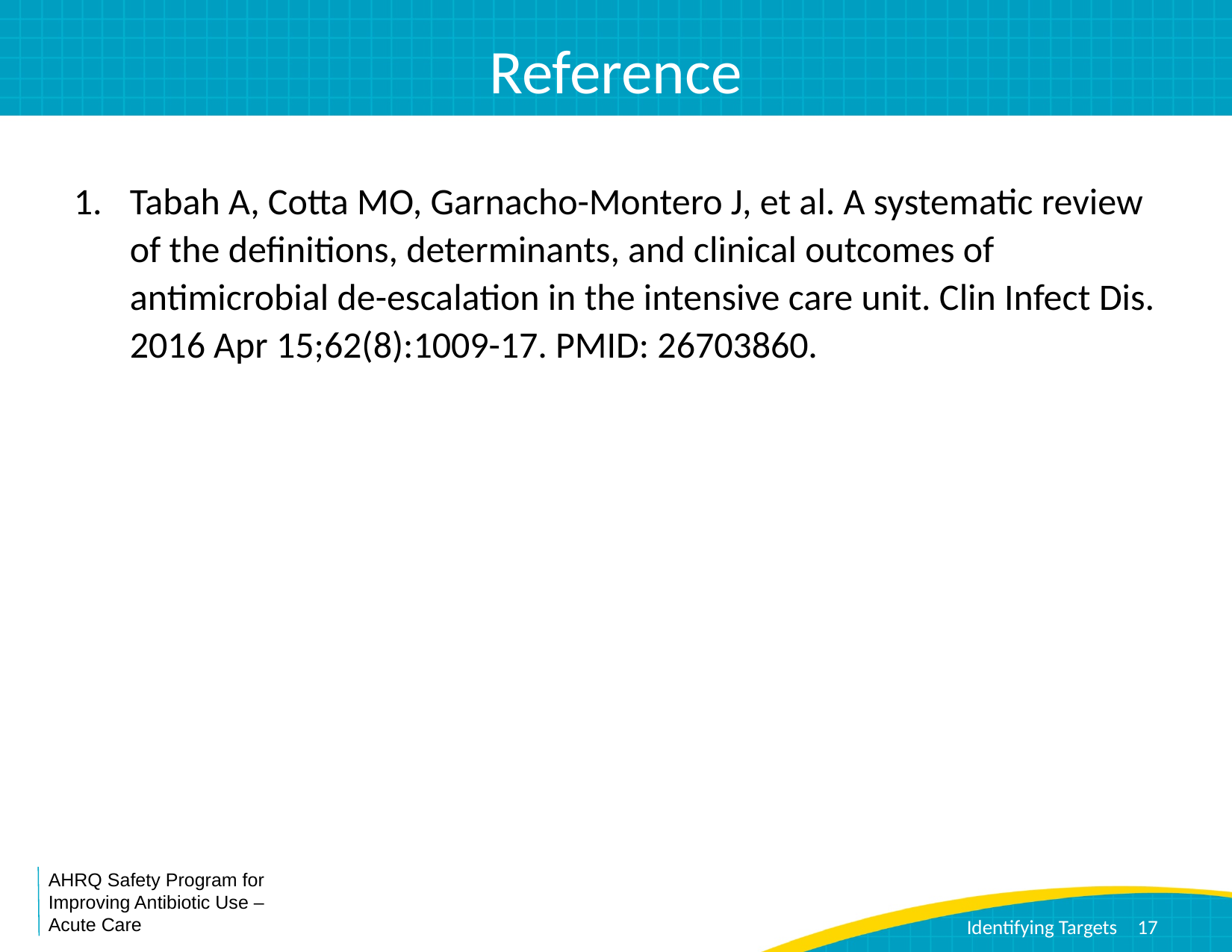

# Reference
Tabah A, Cotta MO, Garnacho-Montero J, et al. A systematic review of the definitions, determinants, and clinical outcomes of antimicrobial de-escalation in the intensive care unit. Clin Infect Dis. 2016 Apr 15;62(8):1009-17. PMID: 26703860.
17